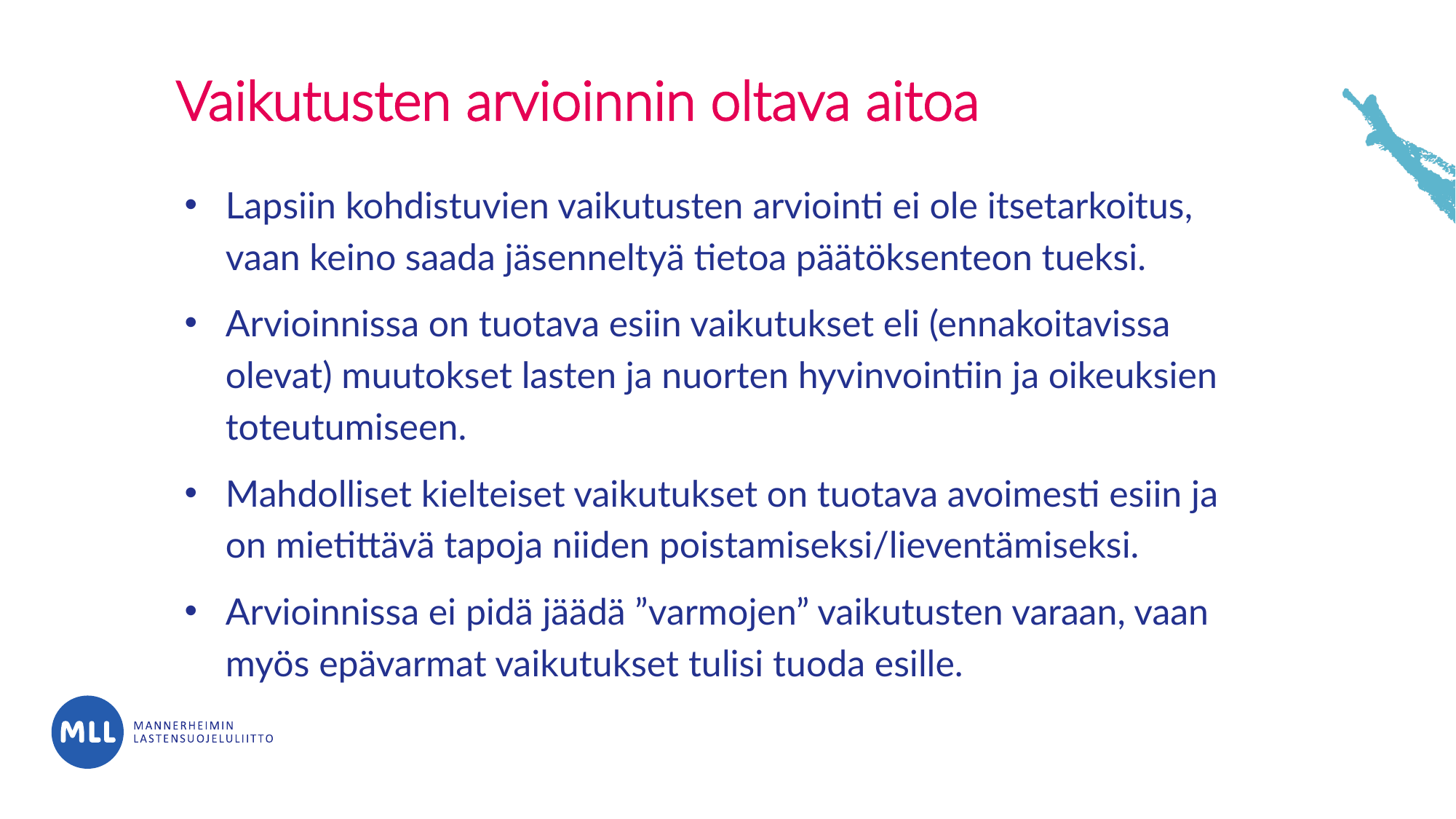

# Vaikutusten arvioinnin oltava aitoa
Lapsiin kohdistuvien vaikutusten arviointi ei ole itsetarkoitus, vaan keino saada jäsenneltyä tietoa päätöksenteon tueksi.
Arvioinnissa on tuotava esiin vaikutukset eli (ennakoitavissa olevat) muutokset lasten ja nuorten hyvinvointiin ja oikeuksien toteutumiseen.
Mahdolliset kielteiset vaikutukset on tuotava avoimesti esiin ja on mietittävä tapoja niiden poistamiseksi/lieventämiseksi.
Arvioinnissa ei pidä jäädä ”varmojen” vaikutusten varaan, vaan myös epävarmat vaikutukset tulisi tuoda esille.